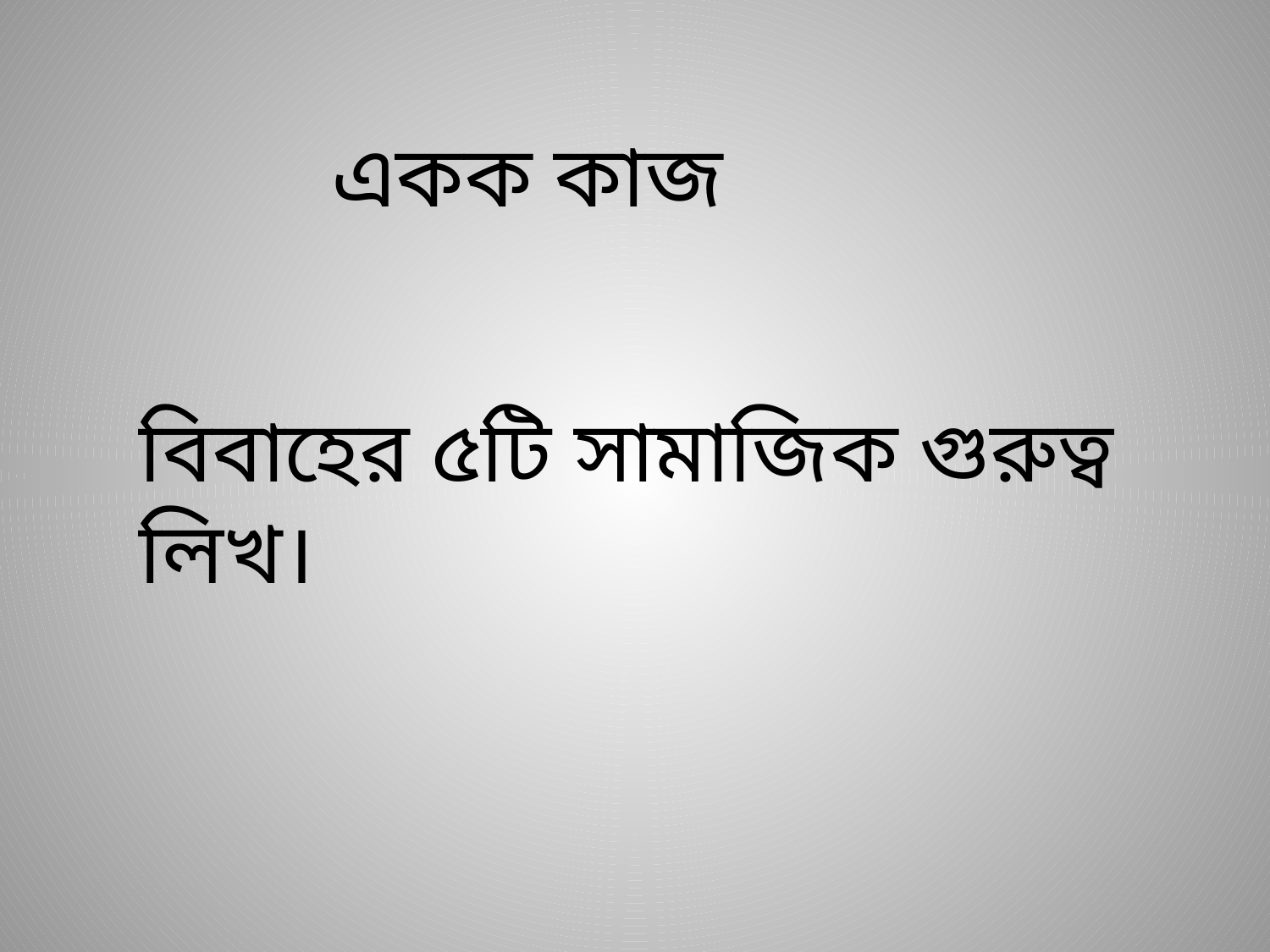

একক কাজ
বিবাহের ৫টি সামাজিক গুরুত্ব লিখ।